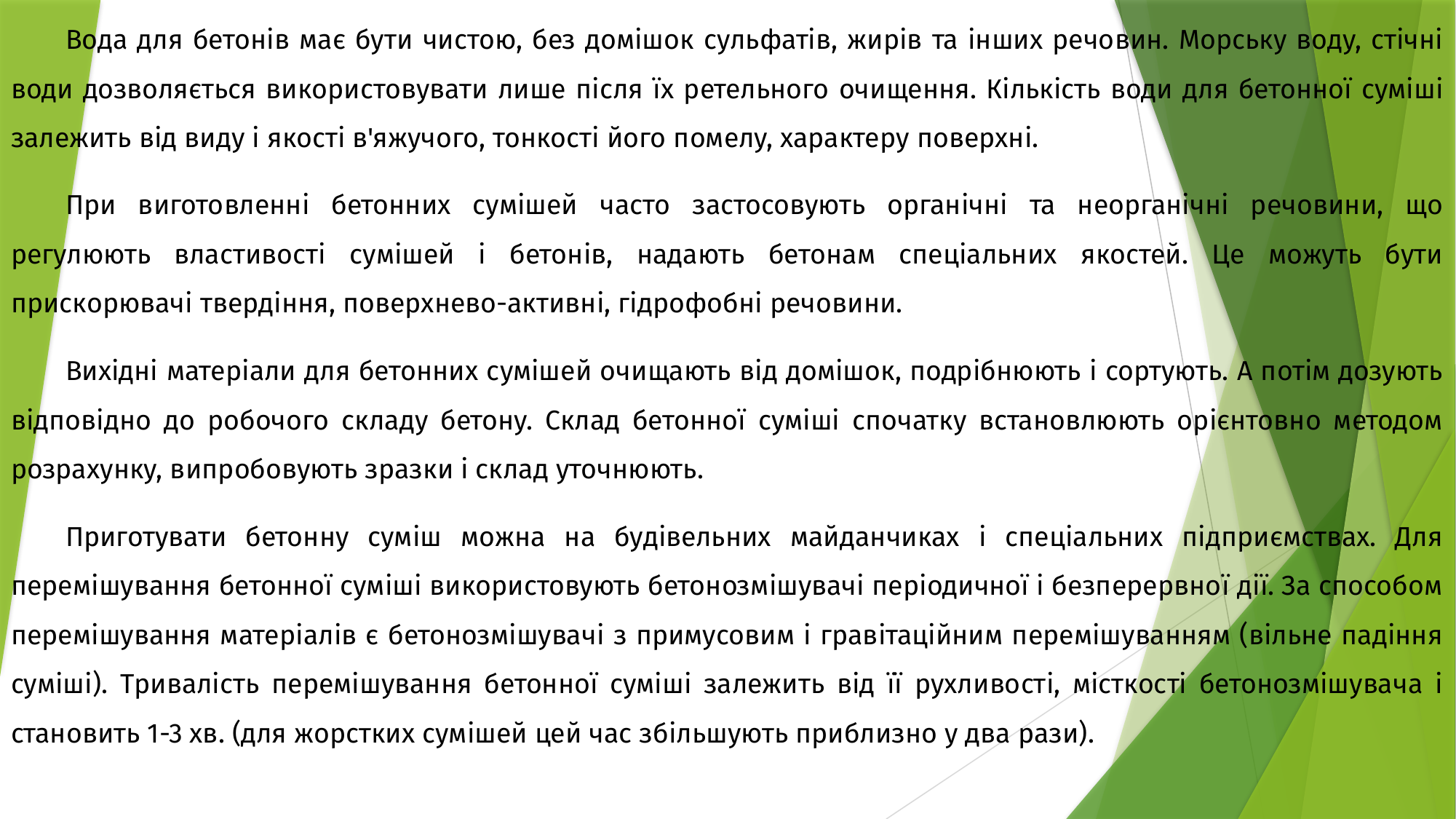

Вода для бетонів має бути чистою, без домішок сульфатів, жирів та інших речовин. Морську воду, стічні води дозволяється використовувати лише після їх ретельного очищення. Кількість води для бетонної суміші залежить від виду і якості в'яжучого, тонкості його помелу, характеру поверхні.
При виготовленні бетонних сумішей часто застосовують органічні та неорганічні речовини, що регулюють властивості сумішей і бетонів, надають бетонам спеціальних якостей. Це можуть бути прискорювачі твердіння, поверхнево-активні, гідрофобні речовини.
Вихідні матеріали для бетонних сумішей очищають від домішок, подрібнюють і сортують. А потім дозують відповідно до робочого складу бетону. Склад бетонної суміші спочатку встановлюють орієнтовно методом розрахунку, випробовують зразки і склад уточнюють.
Приготувати бетонну суміш можна на будівельних майданчиках і спеціальних підприємствах. Для перемішування бетонної суміші використовують бетонозмішувачі періодичної і безперервної дії. За способом перемішування матеріалів є бетонозмішувачі з примусовим і гравітаційним перемішуванням (вільне падіння суміші). Тривалість перемішування бетонної суміші залежить від її рухливості, місткості бетонозмішувача і становить 1-3 хв. (для жорстких сумішей цей час збільшують приблизно у два рази).